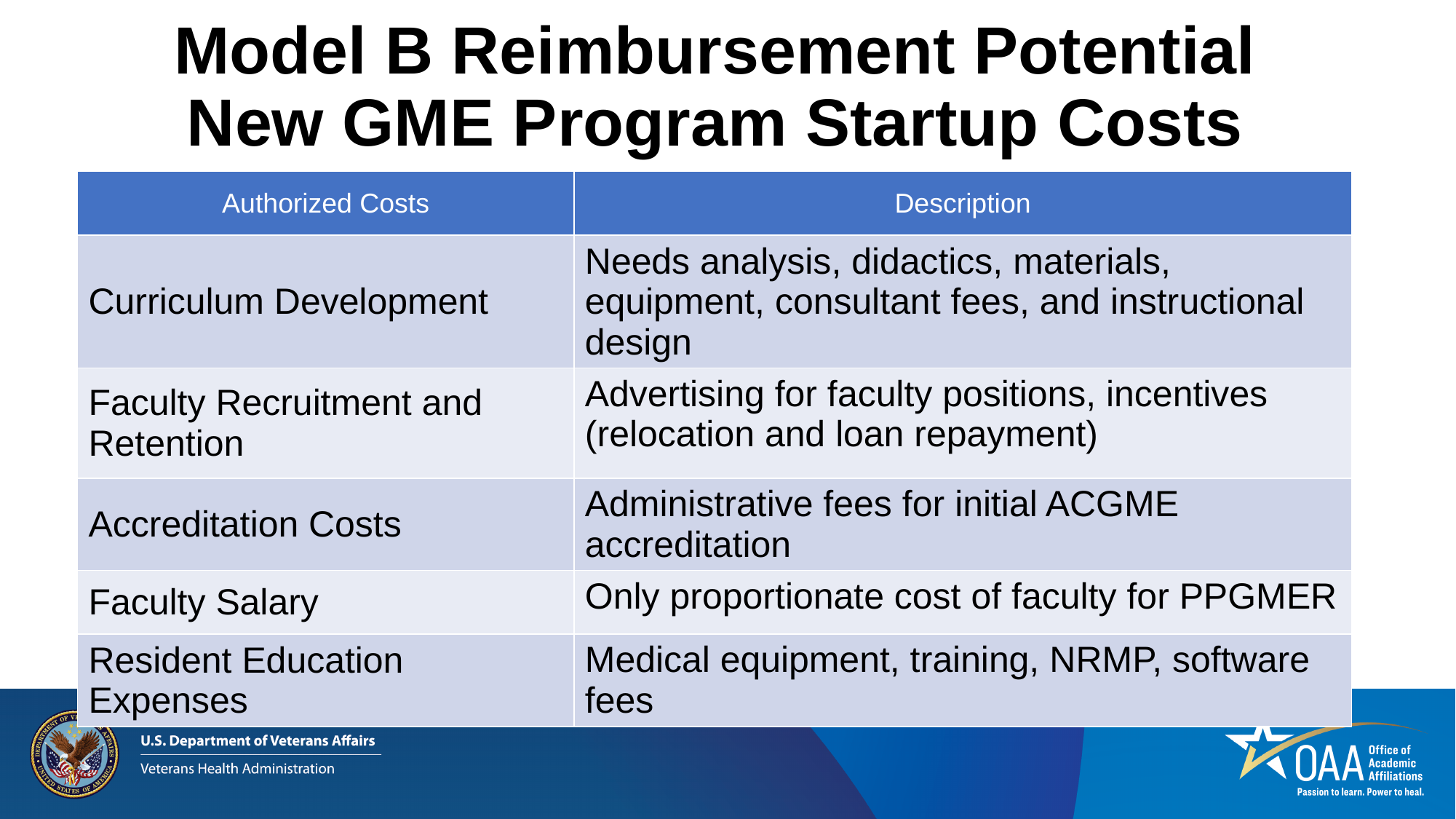

# Model B Reimbursement Potential New GME Program Startup Costs
| Authorized Costs | Description |
| --- | --- |
| Curriculum Development | Needs analysis, didactics, materials, equipment, consultant fees, and instructional design |
| Faculty Recruitment and Retention | Advertising for faculty positions, incentives (relocation and loan repayment) |
| Accreditation Costs | Administrative fees for initial ACGME accreditation |
| Faculty Salary | Only proportionate cost of faculty for PPGMER |
| Resident Education Expenses | Medical equipment, training, NRMP, software fees |